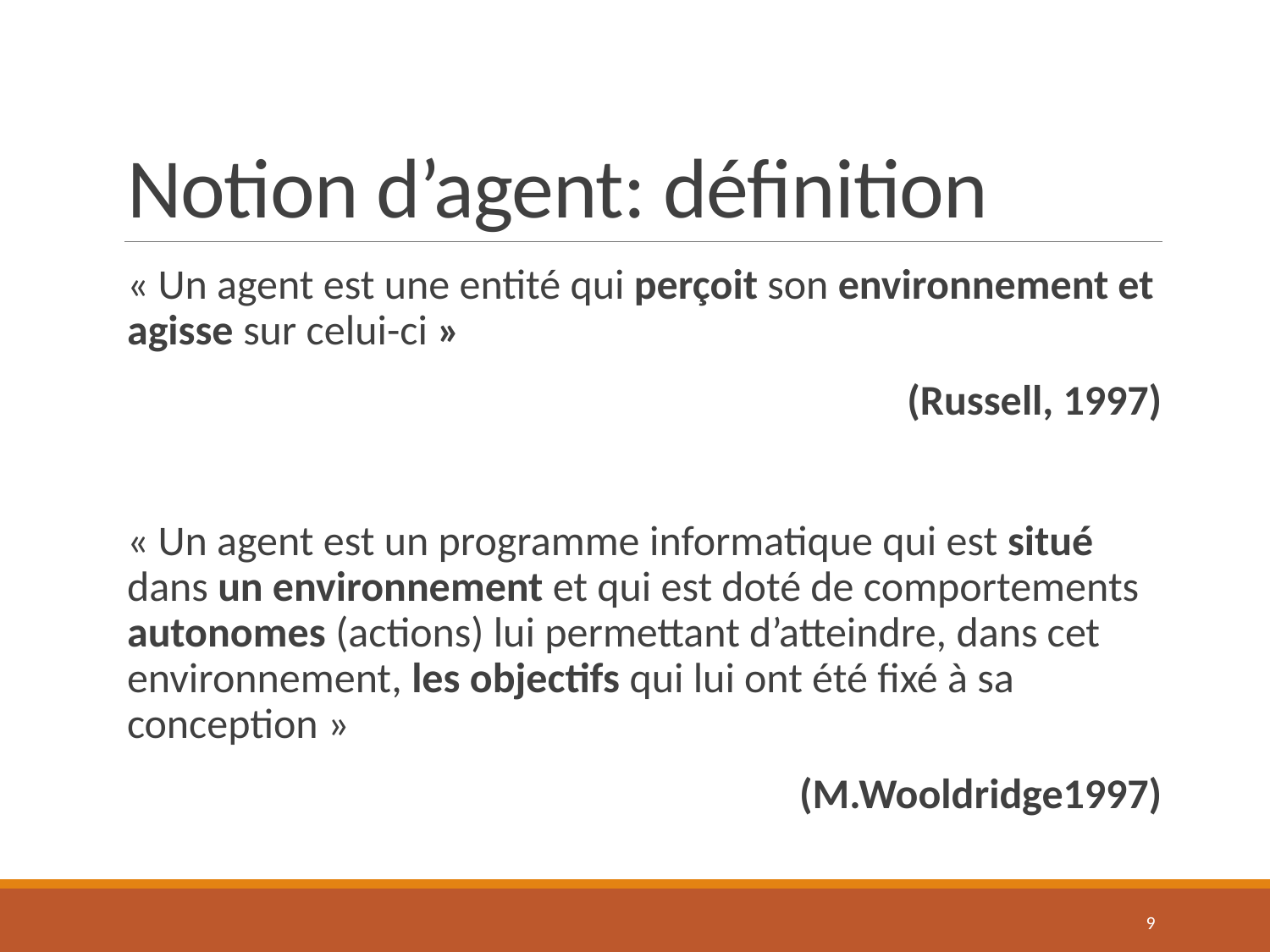

# Notion d’agent: définition
« Un agent est une entité qui perçoit son environnement et agisse sur celui-ci »
(Russell, 1997)

« Un agent est un programme informatique qui est situé dans un environnement et qui est doté de comportements autonomes (actions) lui permettant d’atteindre, dans cet environnement, les objectifs qui lui ont été fixé à sa conception »
(M.Wooldridge1997)

9